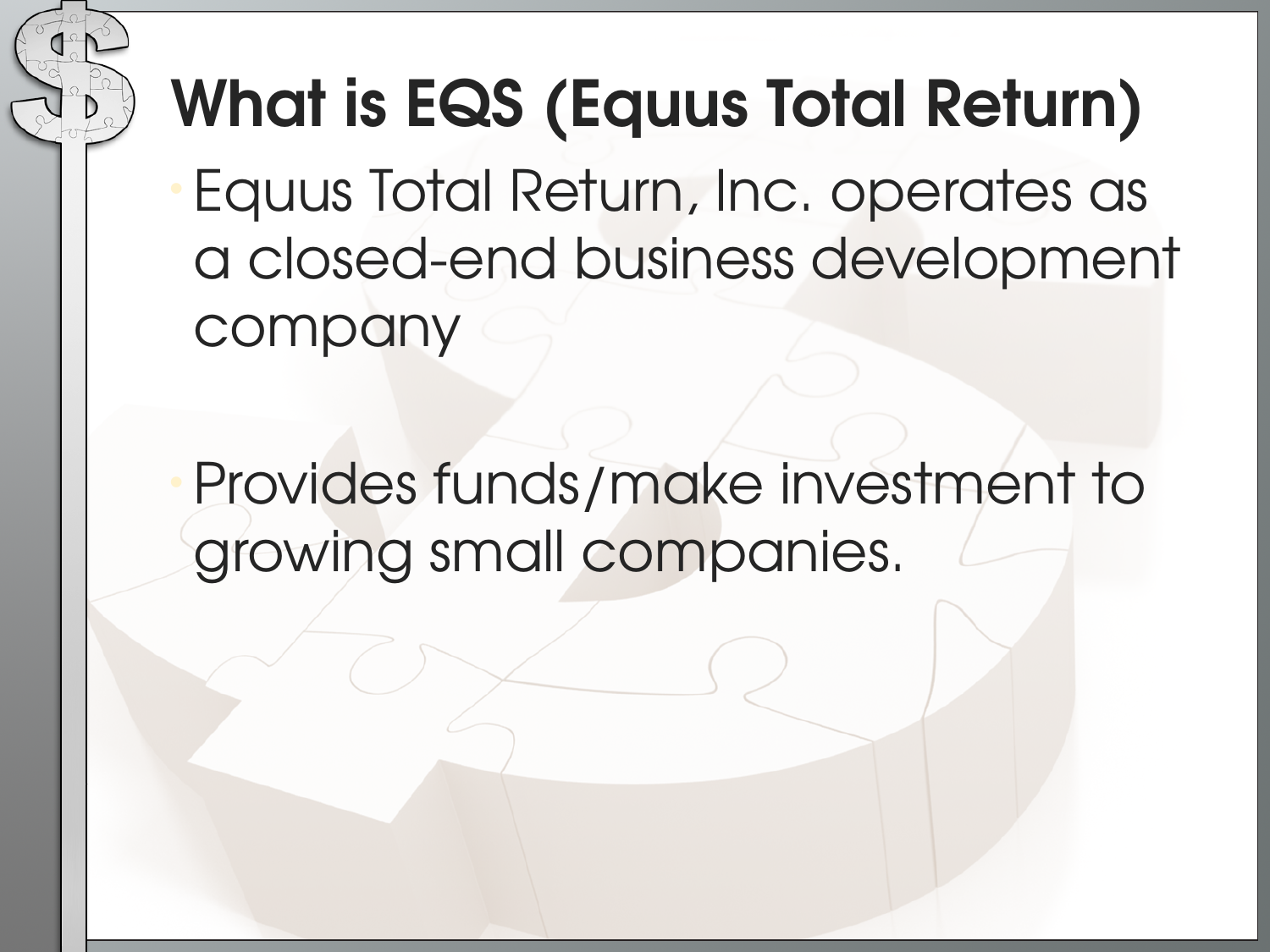

# What is EQS (Equus Total Return)
Equus Total Return, Inc. operates as a closed-end business development company

Provides funds/make investment to growing small companies.